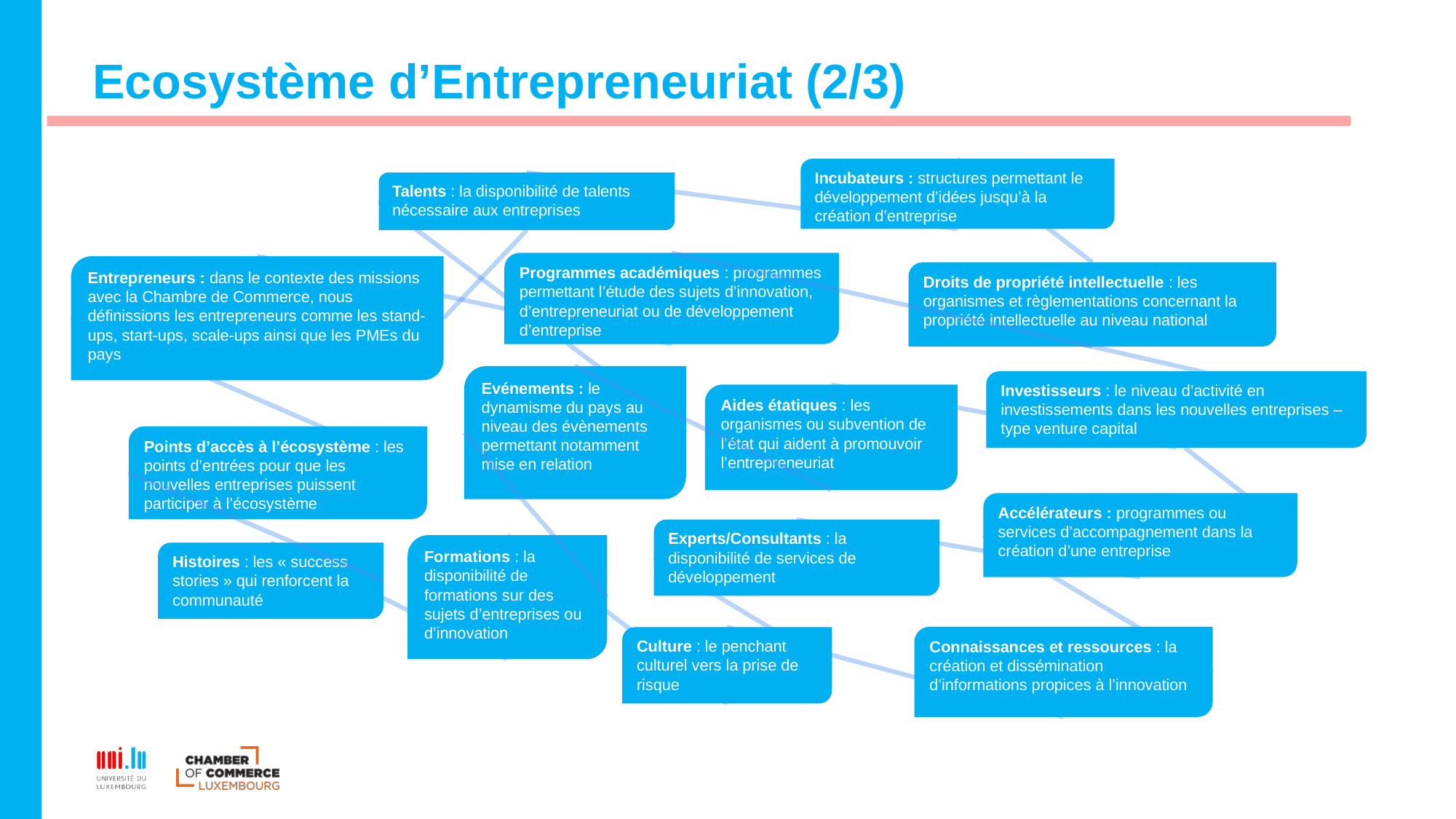

# Ecosystème d’Entrepreneuriat (2/3)
Incubateurs : structures permettant le développement d’idées jusqu’à la création d’entreprise
Talents : la disponibilité de talents nécessaire aux entreprises
Programmes académiques : programmes permettant l’étude des sujets d’innovation, d’entrepreneuriat ou de développement d’entreprise
Entrepreneurs : dans le contexte des missions avec la Chambre de Commerce, nous définissions les entrepreneurs comme les stand-ups, start-ups, scale-ups ainsi que les PMEs du pays
Droits de propriété intellectuelle : les organismes et règlementations concernant la propriété intellectuelle au niveau national
Evénements : le dynamisme du pays au niveau des évènements permettant notamment mise en relation
Investisseurs : le niveau d’activité en investissements dans les nouvelles entreprises – type venture capital
Aides étatiques : les organismes ou subvention de l’état qui aident à promouvoir l’entrepreneuriat
Points d’accès à l’écosystème : les points d’entrées pour que les nouvelles entreprises puissent participer à l’écosystème
Accélérateurs : programmes ou services d’accompagnement dans la création d’une entreprise
Experts/Consultants : la disponibilité de services de développement
Formations : la disponibilité de formations sur des sujets d’entreprises ou d’innovation
Histoires : les « success stories » qui renforcent la communauté
Connaissances et ressources : la création et dissémination d’informations propices à l’innovation
Culture : le penchant culturel vers la prise de risque